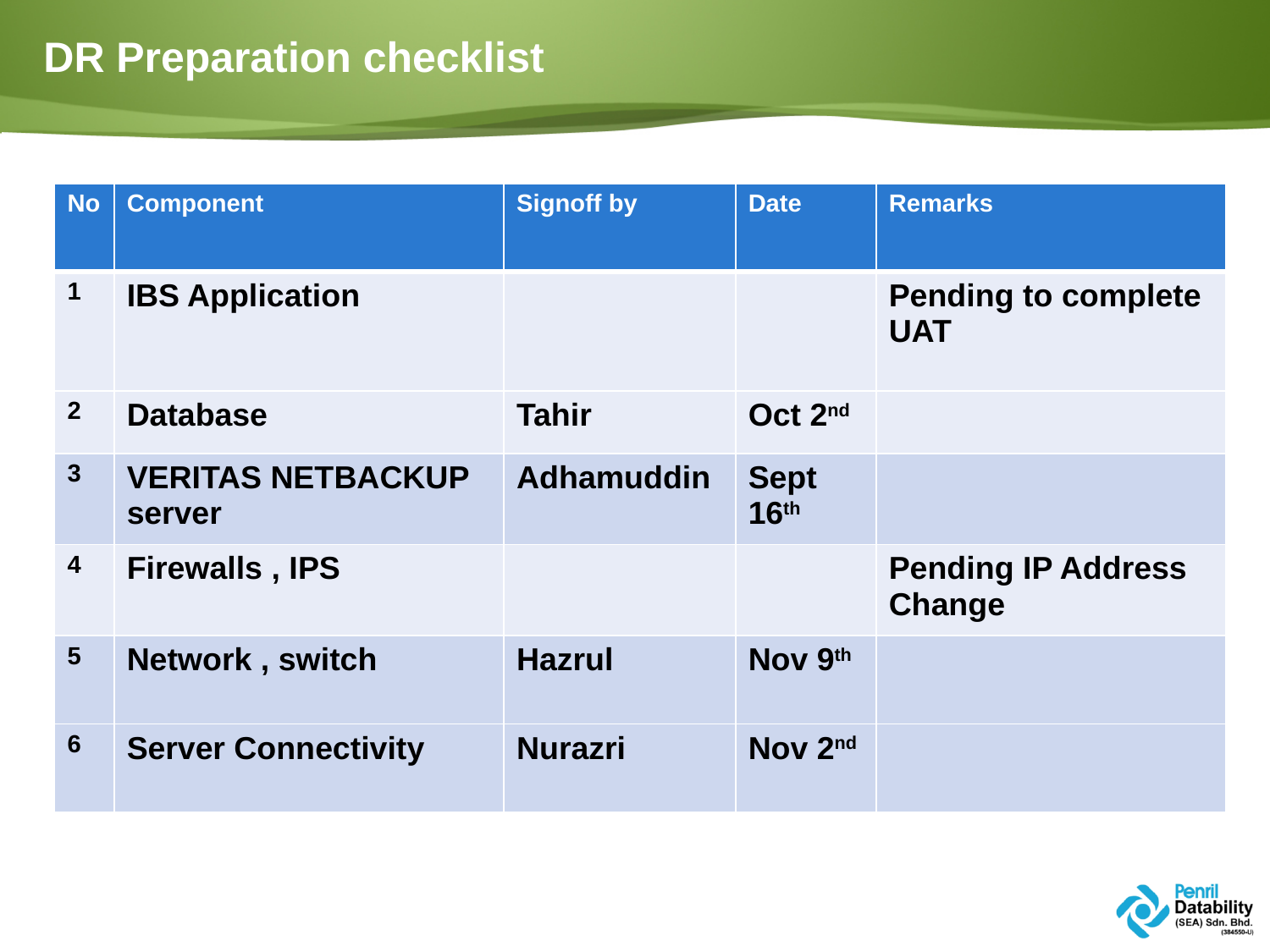

# DR Preparation checklist
| No | Component | Signoff by | Date | Remarks |
| --- | --- | --- | --- | --- |
| 1 | IBS Application |  |  | Pending to complete UAT |
| 2 | Database | Tahir | Oct 2nd |  |
| 3 | VERITAS NETBACKUP server | Adhamuddin | Sept 16th |  |
| 4 | Firewalls , IPS |  |  | Pending IP Address Change |
| 5 | Network , switch | Hazrul | Nov 9th |  |
| 6 | Server Connectivity | Nurazri | Nov 2nd |  |